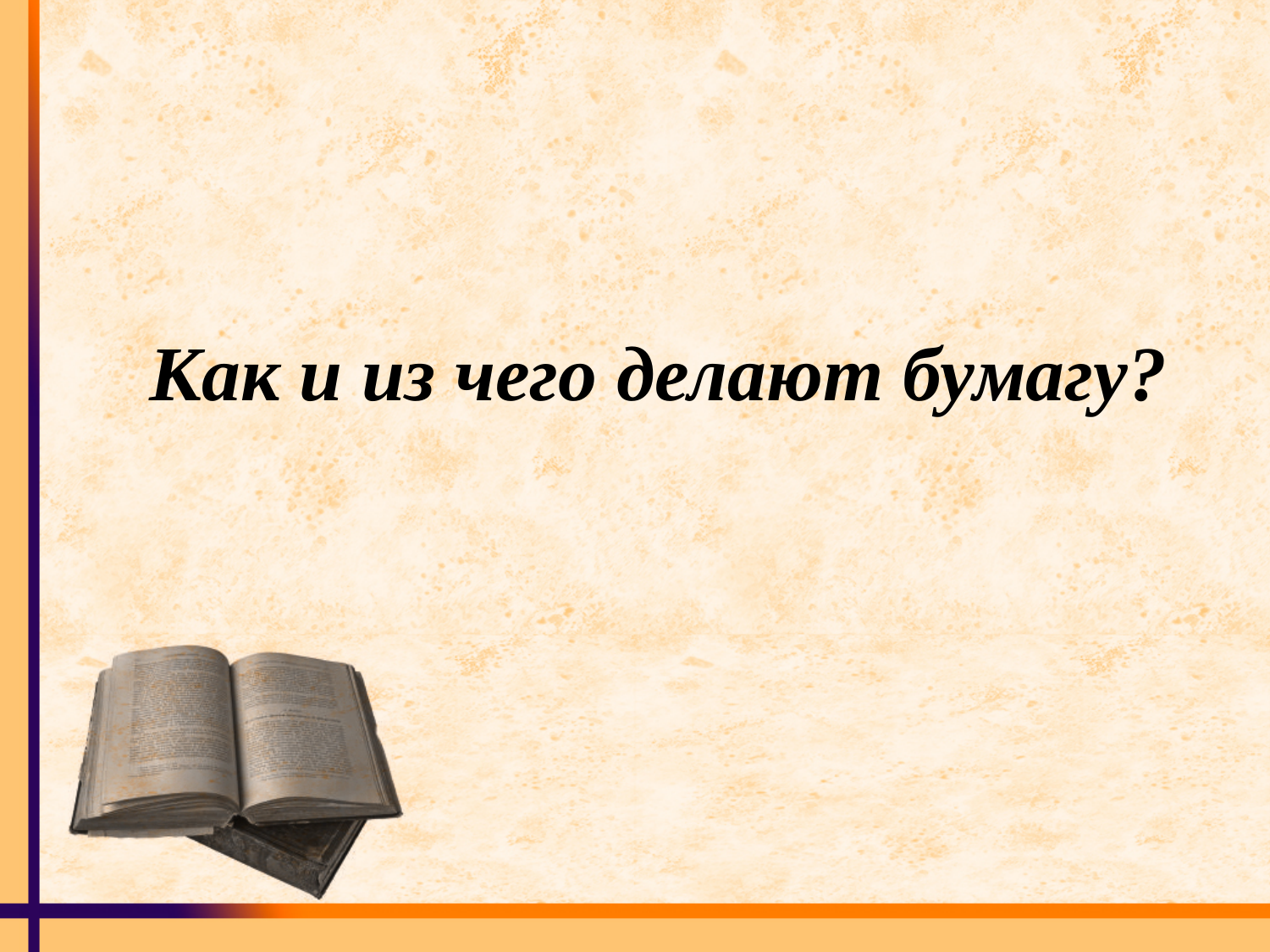

# Как и из чего делают бумагу?